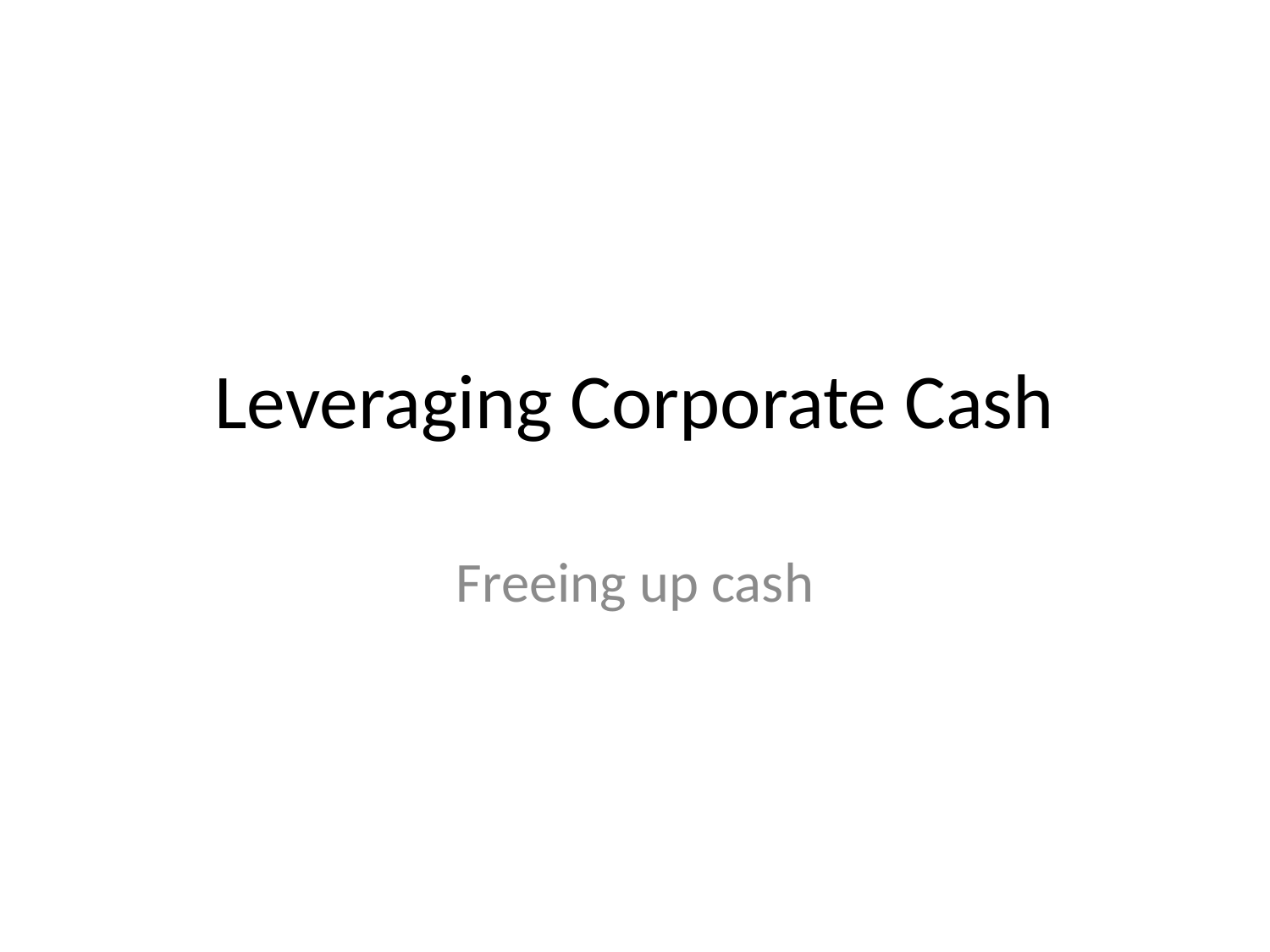

# Leveraging Corporate Cash
Freeing up cash